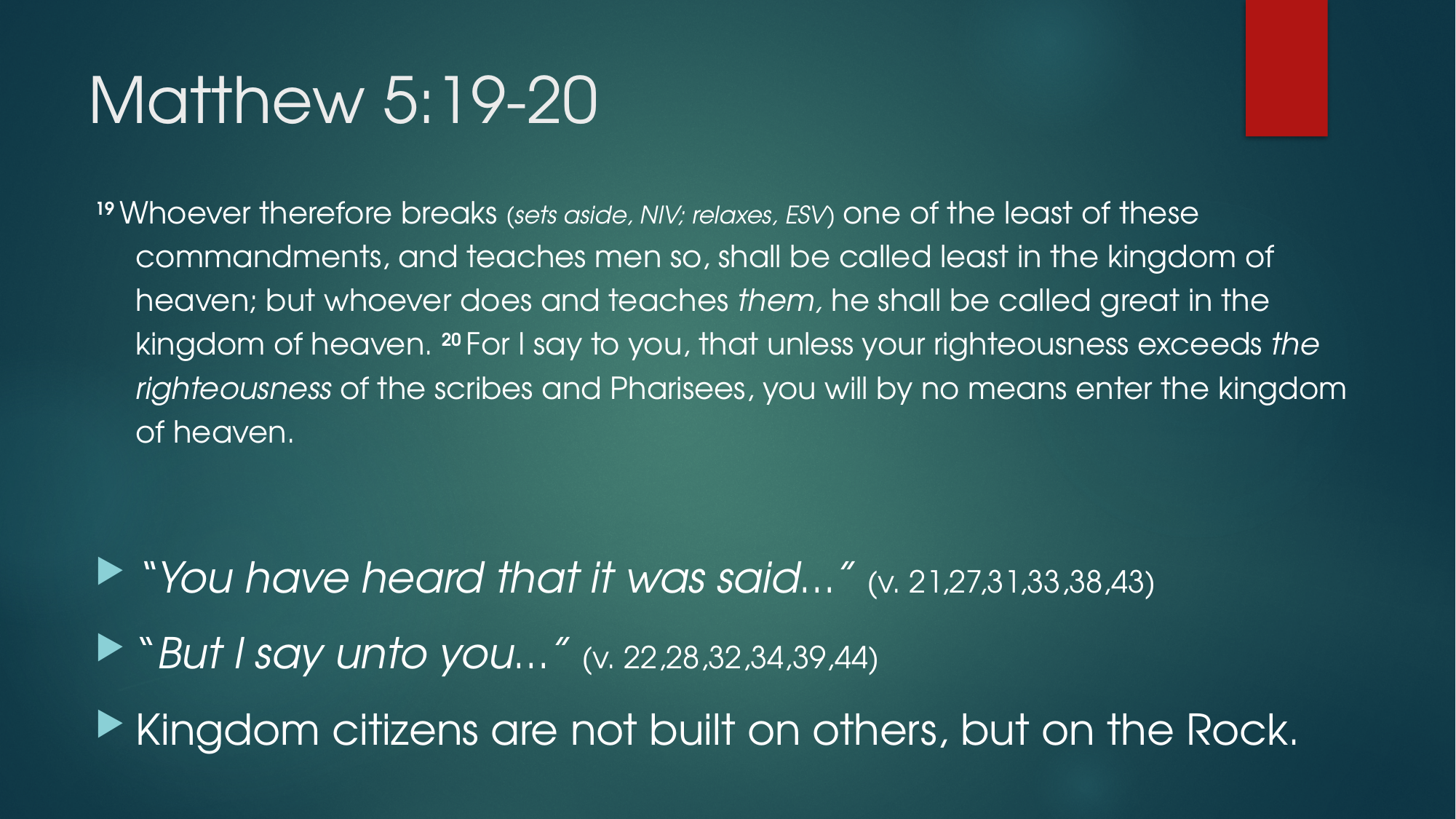

# Matthew 5:19-20
19 Whoever therefore breaks (sets aside, NIV; relaxes, ESV) one of the least of these commandments, and teaches men so, shall be called least in the kingdom of heaven; but whoever does and teaches them, he shall be called great in the kingdom of heaven. 20 For I say to you, that unless your righteousness exceeds the righteousness of the scribes and Pharisees, you will by no means enter the kingdom of heaven.

“You have heard that it was said…” (v. 21,27,31,33,38,43)
“But I say unto you…” (v. 22,28,32,34,39,44)
Kingdom citizens are not built on others, but on the Rock.